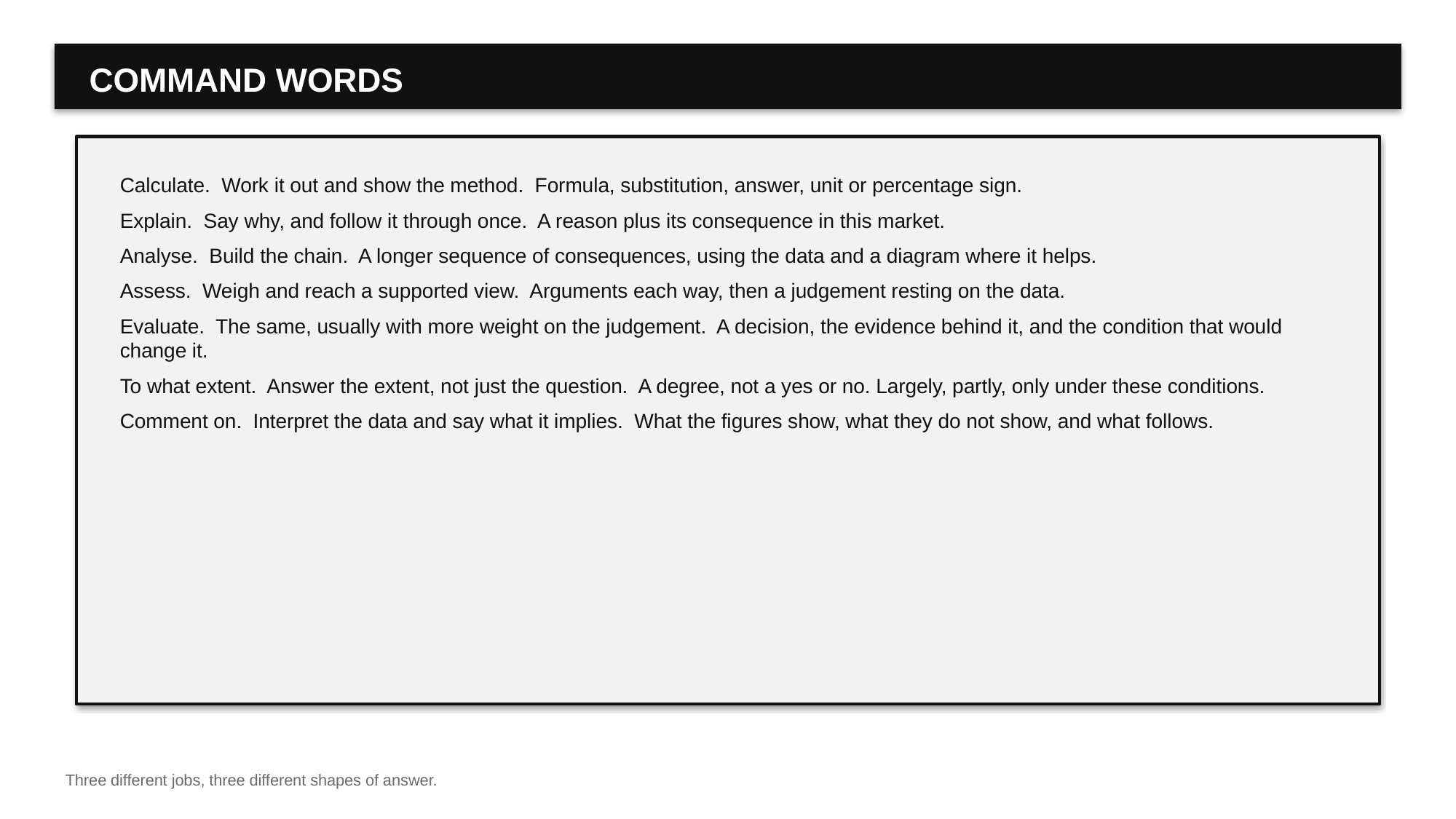

COMMAND WORDS

Calculate.  Work it out and show the method.  Formula, substitution, answer, unit or percentage sign.
Explain.  Say why, and follow it through once.  A reason plus its consequence in this market.
Analyse.  Build the chain.  A longer sequence of consequences, using the data and a diagram where it helps.
Assess.  Weigh and reach a supported view.  Arguments each way, then a judgement resting on the data.
Evaluate.  The same, usually with more weight on the judgement.  A decision, the evidence behind it, and the condition that would change it.
To what extent.  Answer the extent, not just the question.  A degree, not a yes or no. Largely, partly, only under these conditions.
Comment on.  Interpret the data and say what it implies.  What the figures show, what they do not show, and what follows.
Three different jobs, three different shapes of answer.